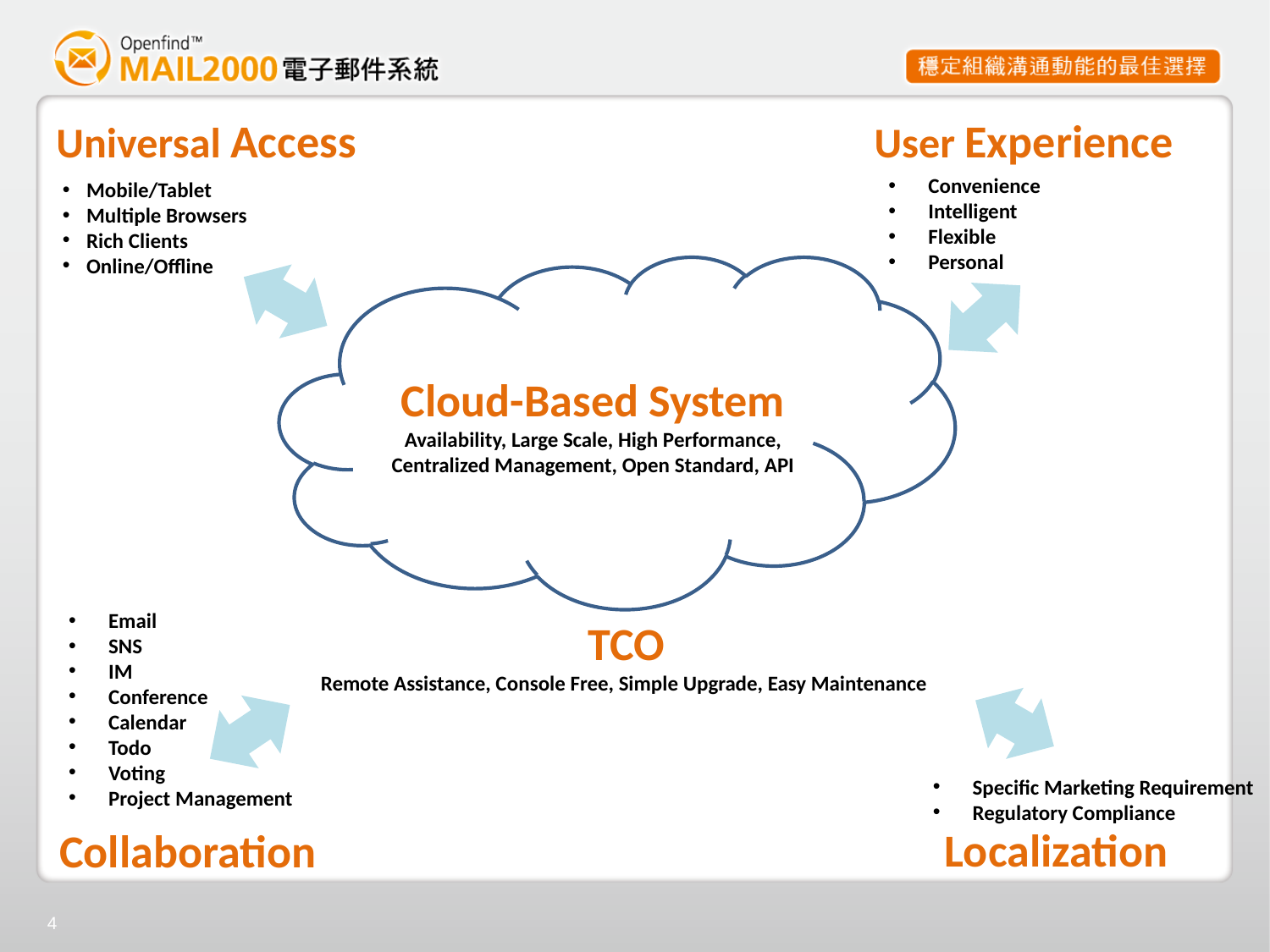

Universal Access
User Experience
Convenience
Intelligent
Flexible
Personal
Mobile/Tablet
Multiple Browsers
Rich Clients
Online/Offline

Cloud-Based System
Availability, Large Scale, High Performance,
Centralized Management, Open Standard, API

TCO
Remote Assistance, Console Free, Simple Upgrade, Easy Maintenance
Email
SNS
IM
Conference
Calendar
Todo
Voting
Project Management

Specific Marketing Requirement
Regulatory Compliance

Localization
Collaboration
4